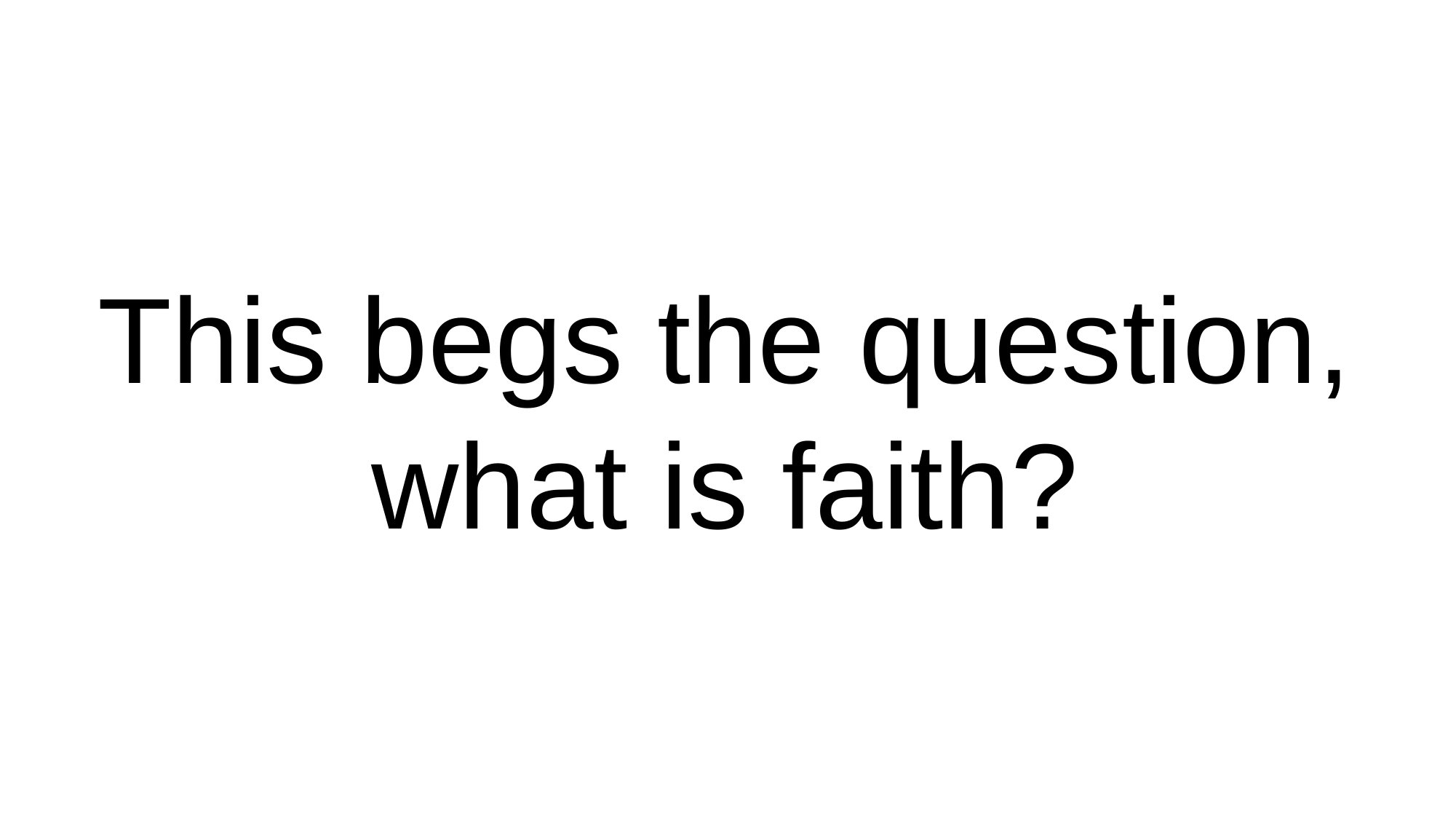

This begs the question,
what is faith?